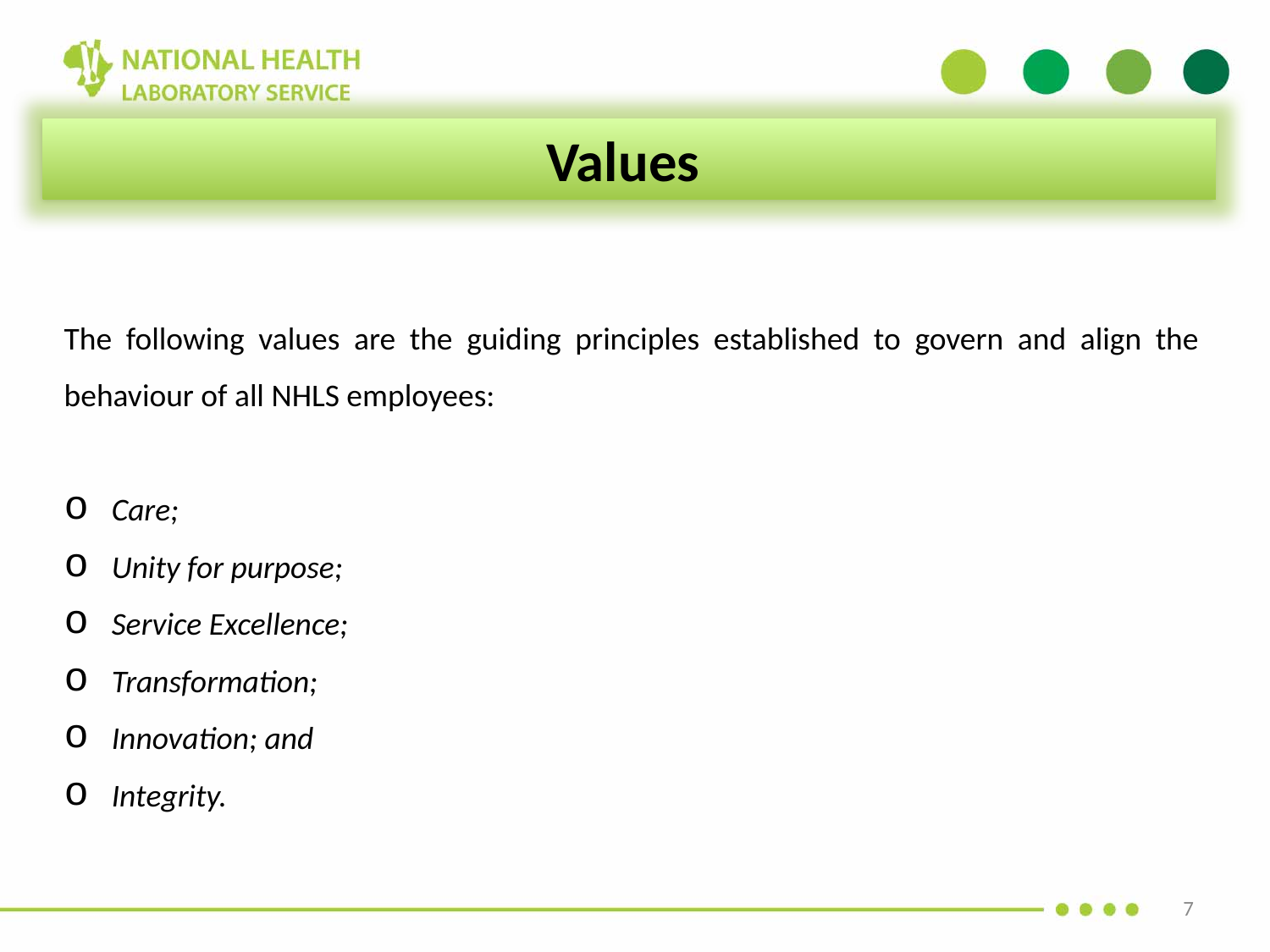

Values
The following values are the guiding principles established to govern and align the behaviour of all NHLS employees:

Care;
Unity for purpose;
Service Excellence;
Transformation;
Innovation; and
Integrity.
7